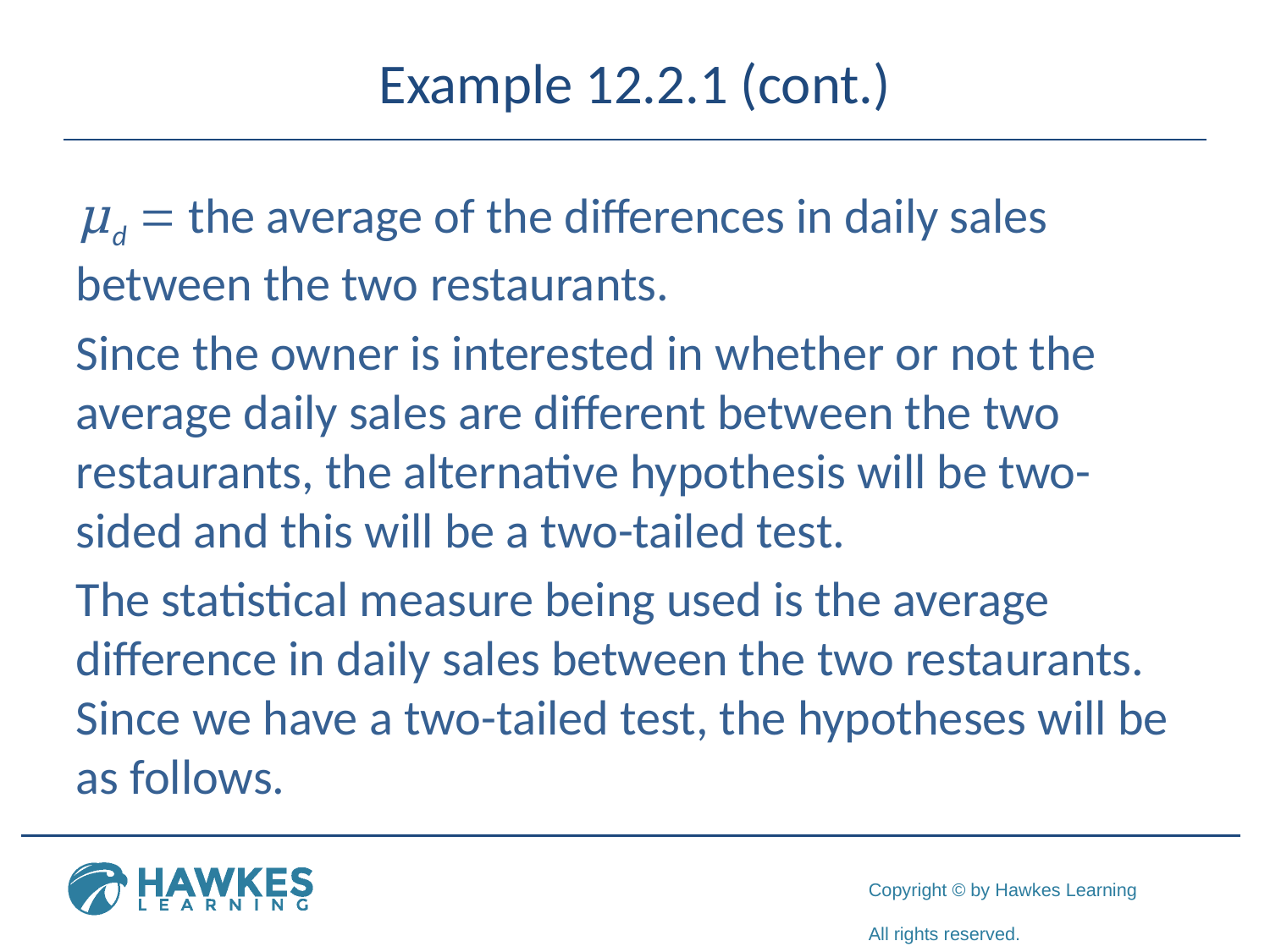

# Example 12.2.1 (cont.)
μd = the average of the differences in daily sales  between the two restaurants.
Since the owner is interested in whether or not the average daily sales are different between the two restaurants, the alternative hypothesis will be two-sided and this will be a two-tailed test.
The statistical measure being used is the average difference in daily sales between the two restaurants. Since we have a two-tailed test, the hypotheses will be as follows.